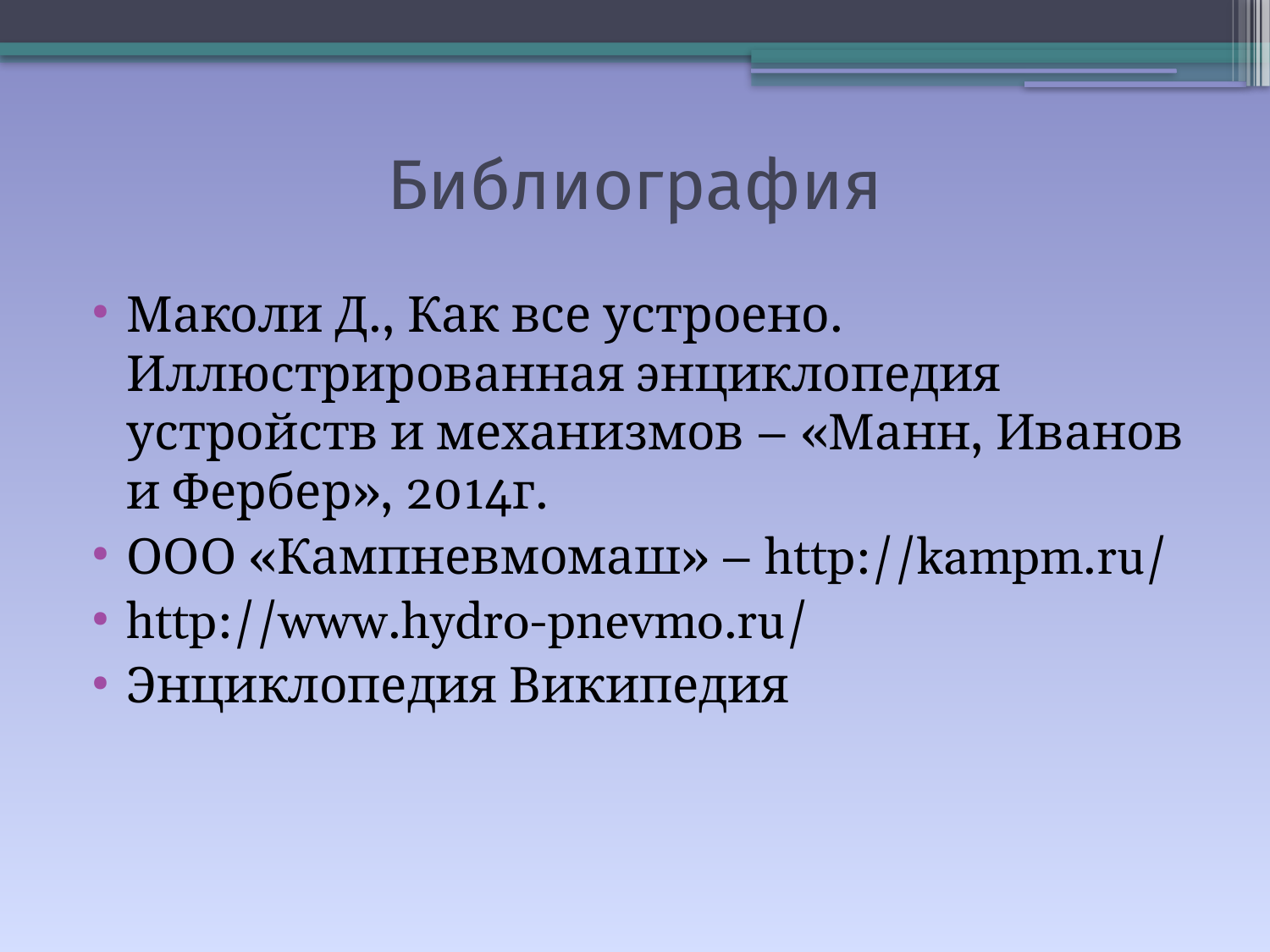

# Библиография
Маколи Д., Как все устроено. Иллюстрированная энциклопедия устройств и механизмов – «Манн, Иванов и Фербер», 2014г.
ООО «Кампневмомаш» – http://kampm.ru/
http://www.hydro-pnevmo.ru/
Энциклопедия Википедия